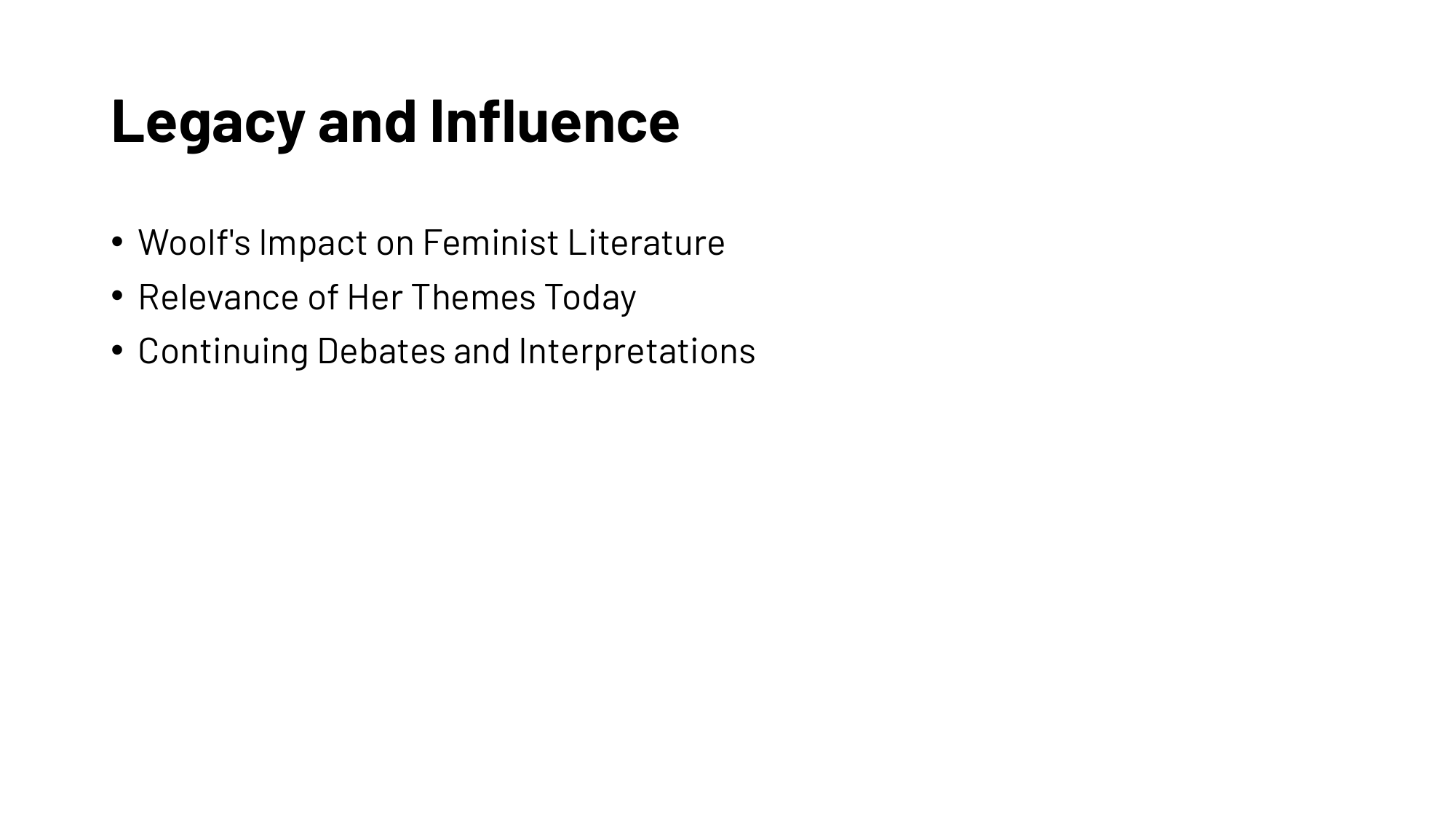

# Legacy and Influence
Woolf's Impact on Feminist Literature
Relevance of Her Themes Today
Continuing Debates and Interpretations